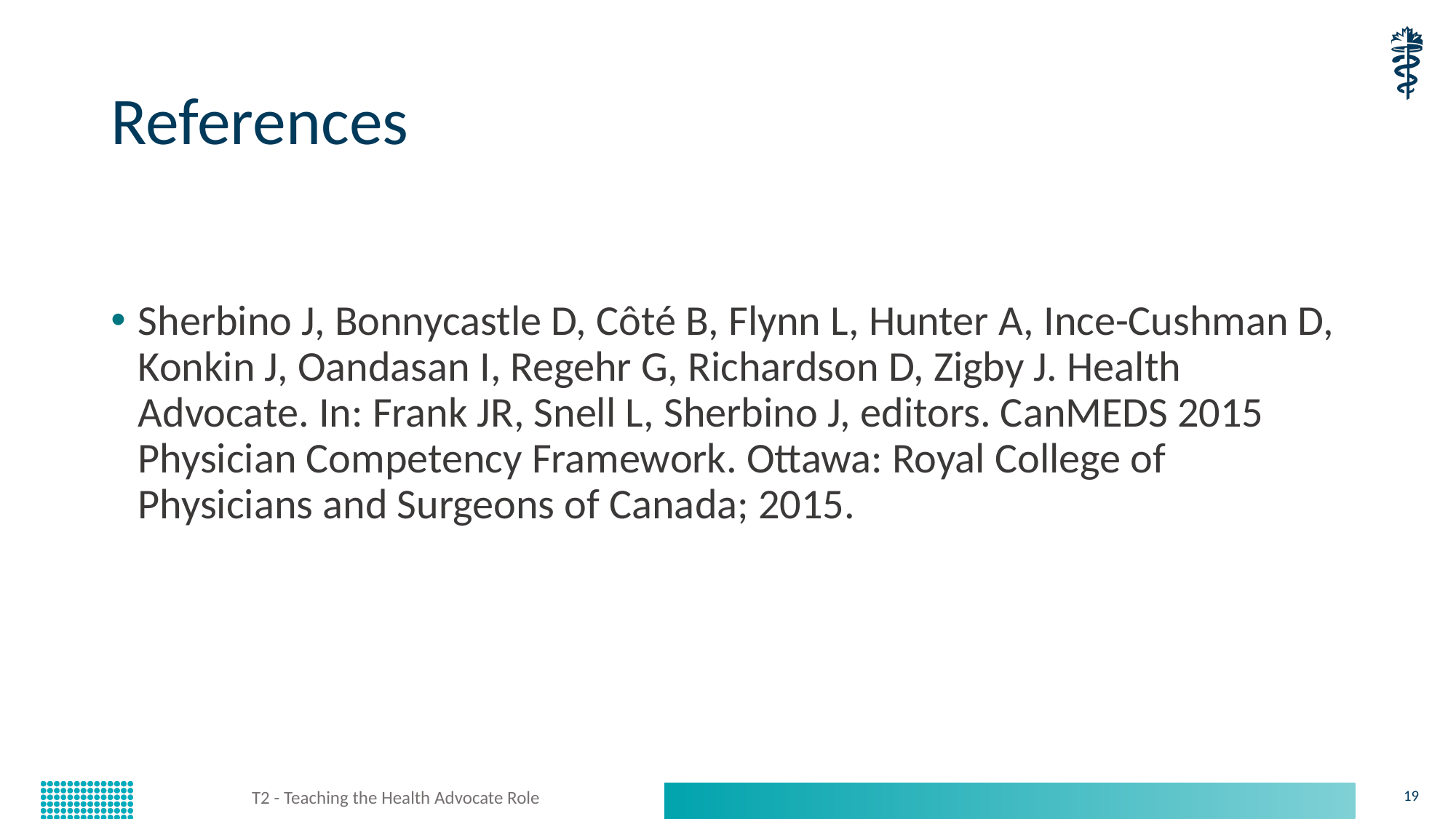

# References

Sherbino J, Bonnycastle D, Côté B, Flynn L, Hunter A, Ince-Cushman D, Konkin J, Oandasan I, Regehr G, Richardson D, Zigby J. Health Advocate. In: Frank JR, Snell L, Sherbino J, editors. CanMEDS 2015 Physician Competency Framework. Ottawa: Royal College of Physicians and Surgeons of Canada; 2015.

T2 - Teaching the Health Advocate Role
19